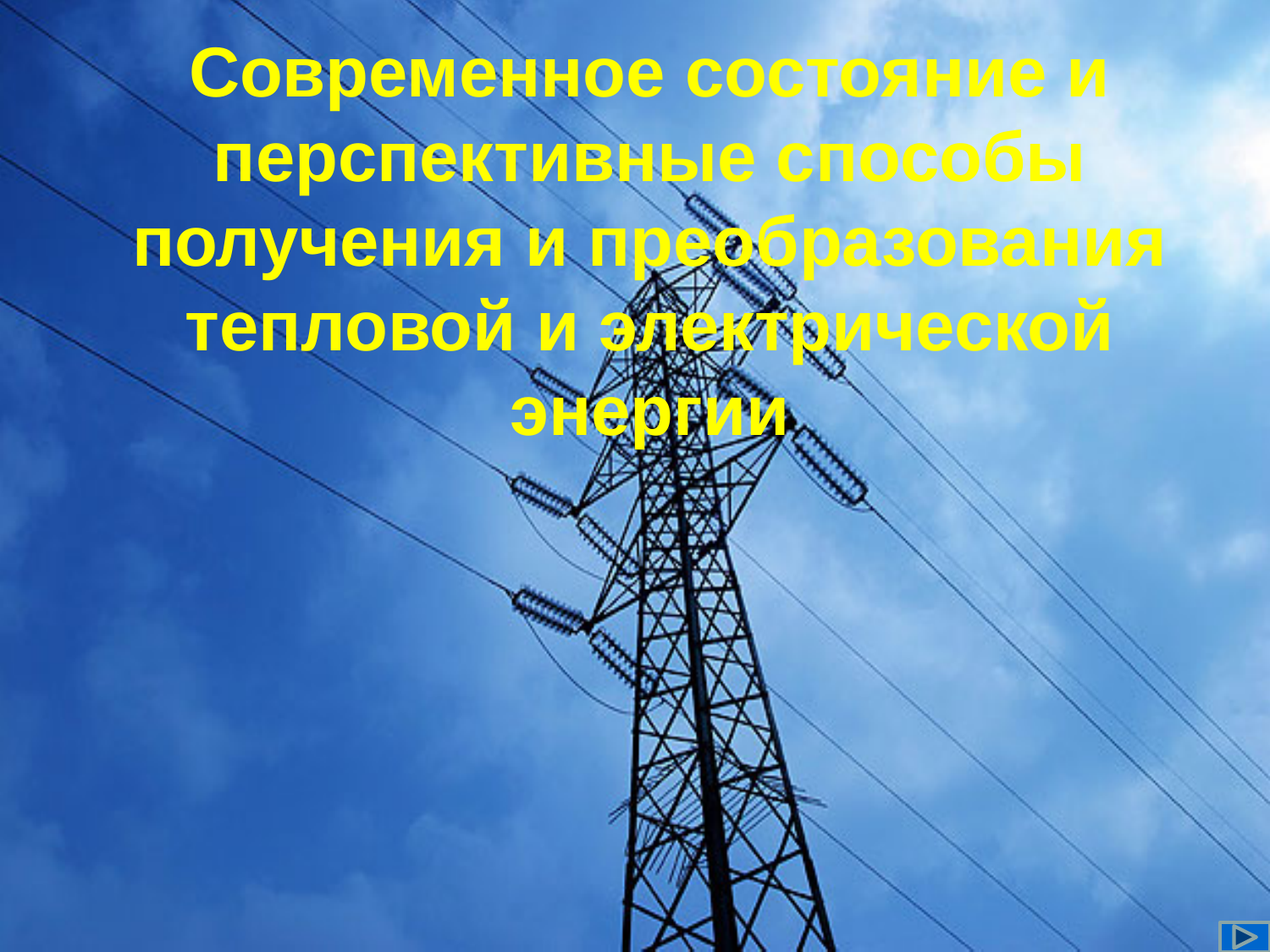

Современное состояние и перспективные способы получения и преобразования тепловой и электрической энергии